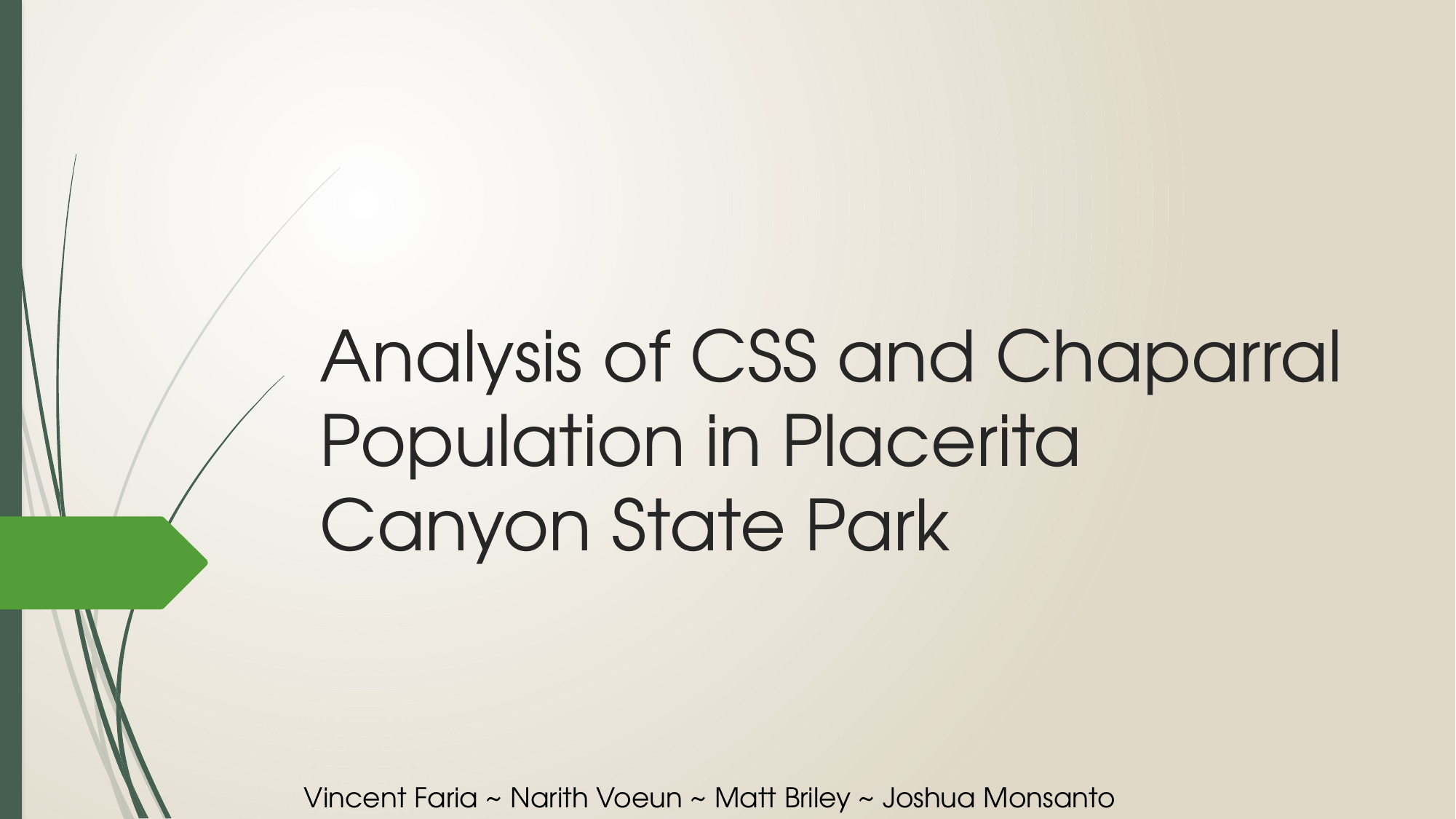

# Analysis of CSS and Chaparral Population in Placerita Canyon State Park
Vincent Faria ~ Narith Voeun ~ Matt Briley ~ Joshua Monsanto